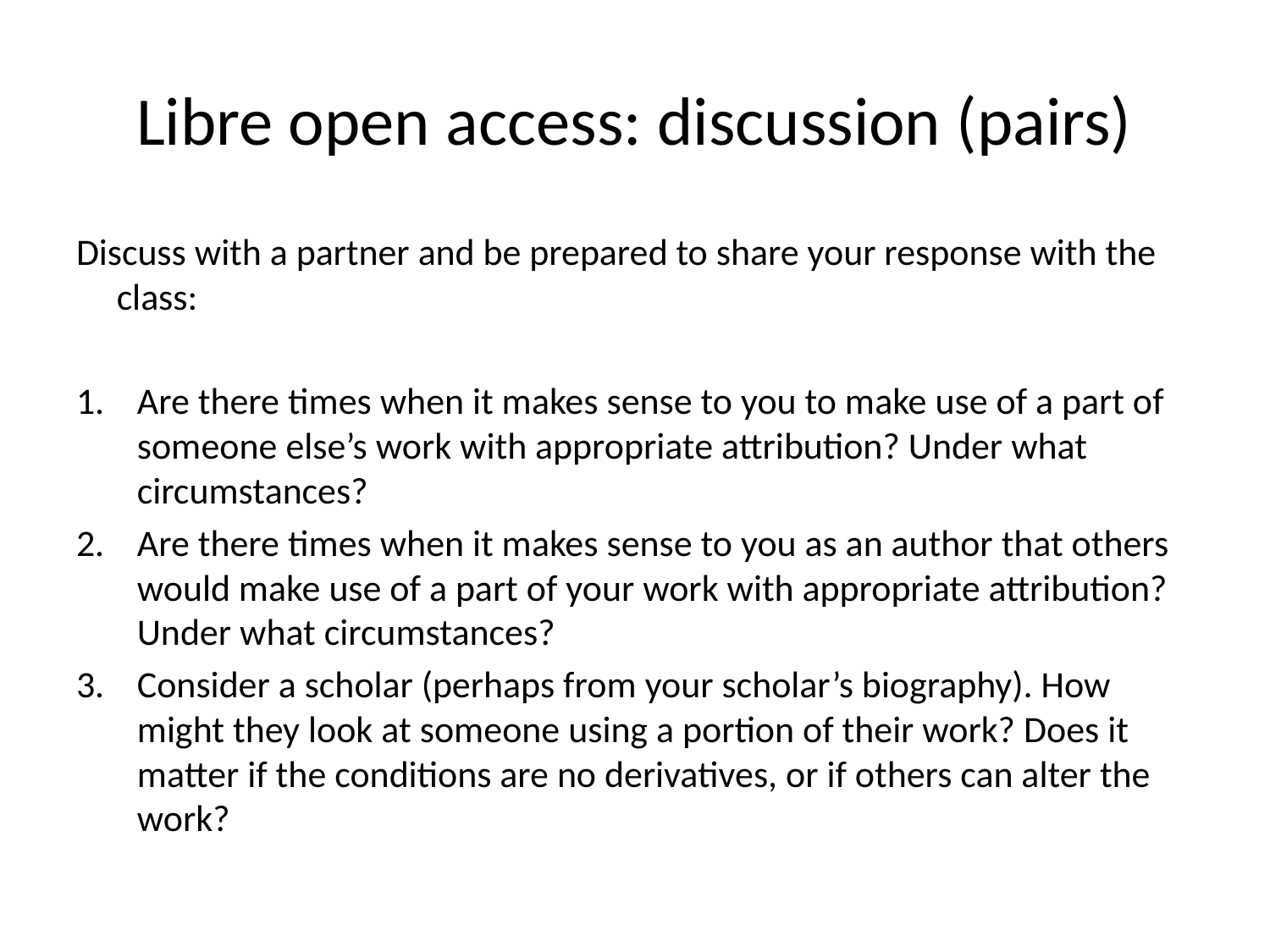

# Libre open access: discussion (pairs)
Discuss with a partner and be prepared to share your response with the class:

Are there times when it makes sense to you to make use of a part of someone else’s work with appropriate attribution? Under what circumstances?
Are there times when it makes sense to you as an author that others would make use of a part of your work with appropriate attribution? Under what circumstances?
Consider a scholar (perhaps from your scholar’s biography). How might they look at someone using a portion of their work? Does it matter if the conditions are no derivatives, or if others can alter the work?